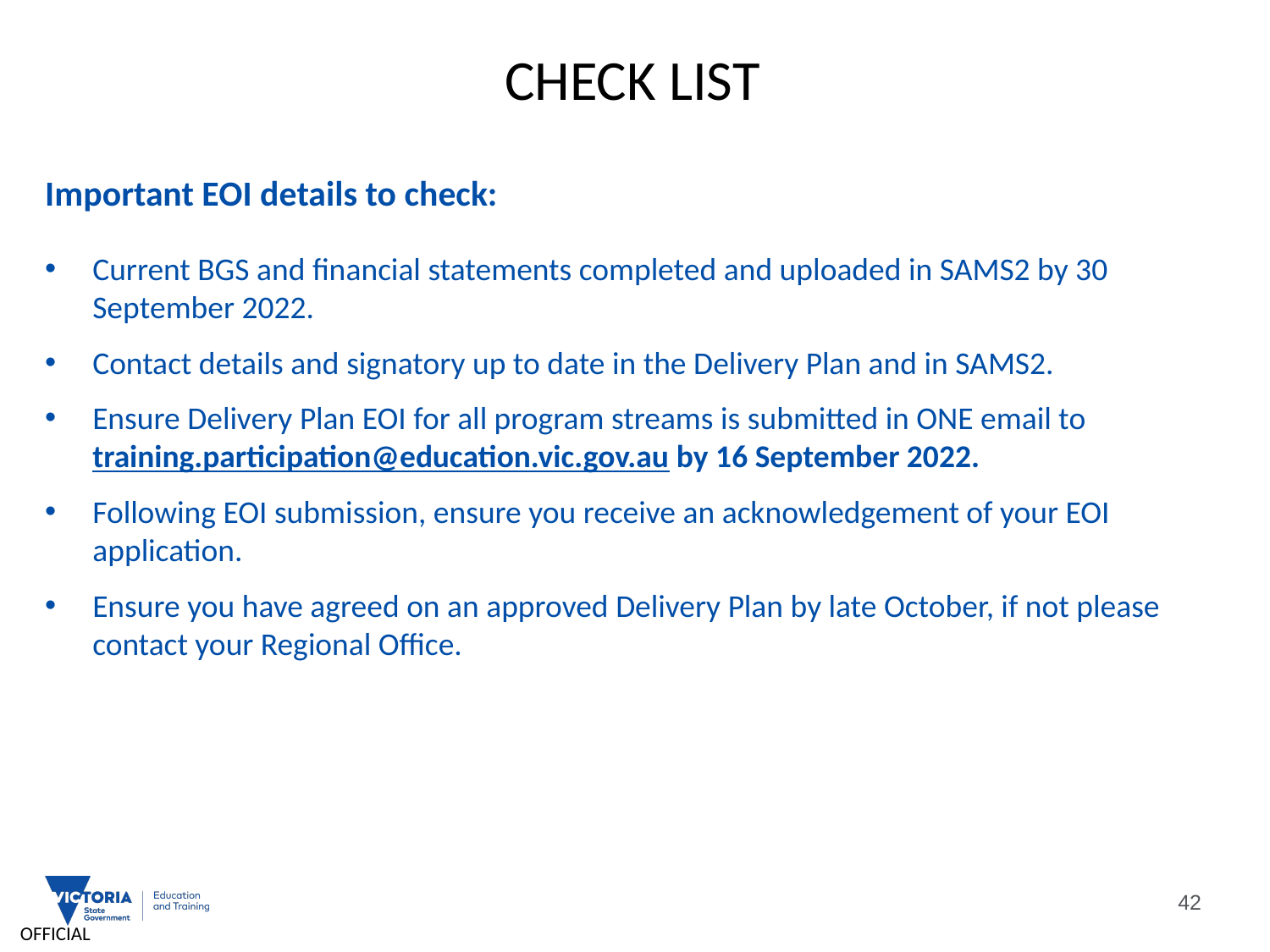

# CHECK LIST
Important EOI details to check:
Current BGS and financial statements completed and uploaded in SAMS2 by 30 September 2022.
Contact details and signatory up to date in the Delivery Plan and in SAMS2.
Ensure Delivery Plan EOI for all program streams is submitted in ONE email to training.participation@education.vic.gov.au by 16 September 2022.
Following EOI submission, ensure you receive an acknowledgement of your EOI application.
Ensure you have agreed on an approved Delivery Plan by late October, if not please contact your Regional Office.